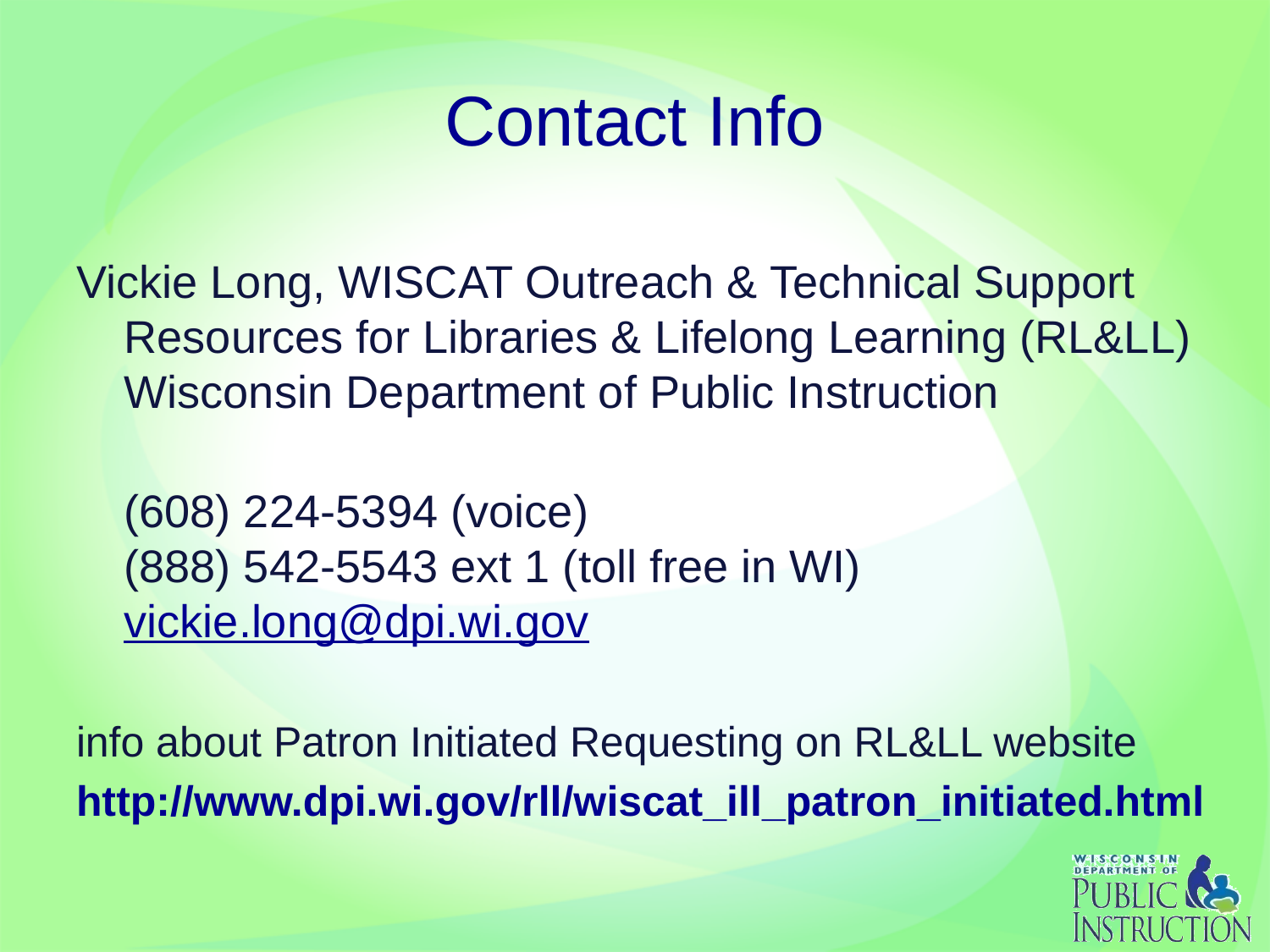

# Contact Info

Vickie Long, WISCAT Outreach & Technical Support
Resources for Libraries & Lifelong Learning (RL&LL)
Wisconsin Department of Public Instruction
(608) 224-5394 (voice)
(888) 542-5543 ext 1 (toll free in WI)
vickie.long@dpi.wi.gov

info about Patron Initiated Requesting on RL&LL website
http://www.dpi.wi.gov/rll/wiscat_ill_patron_initiated.html